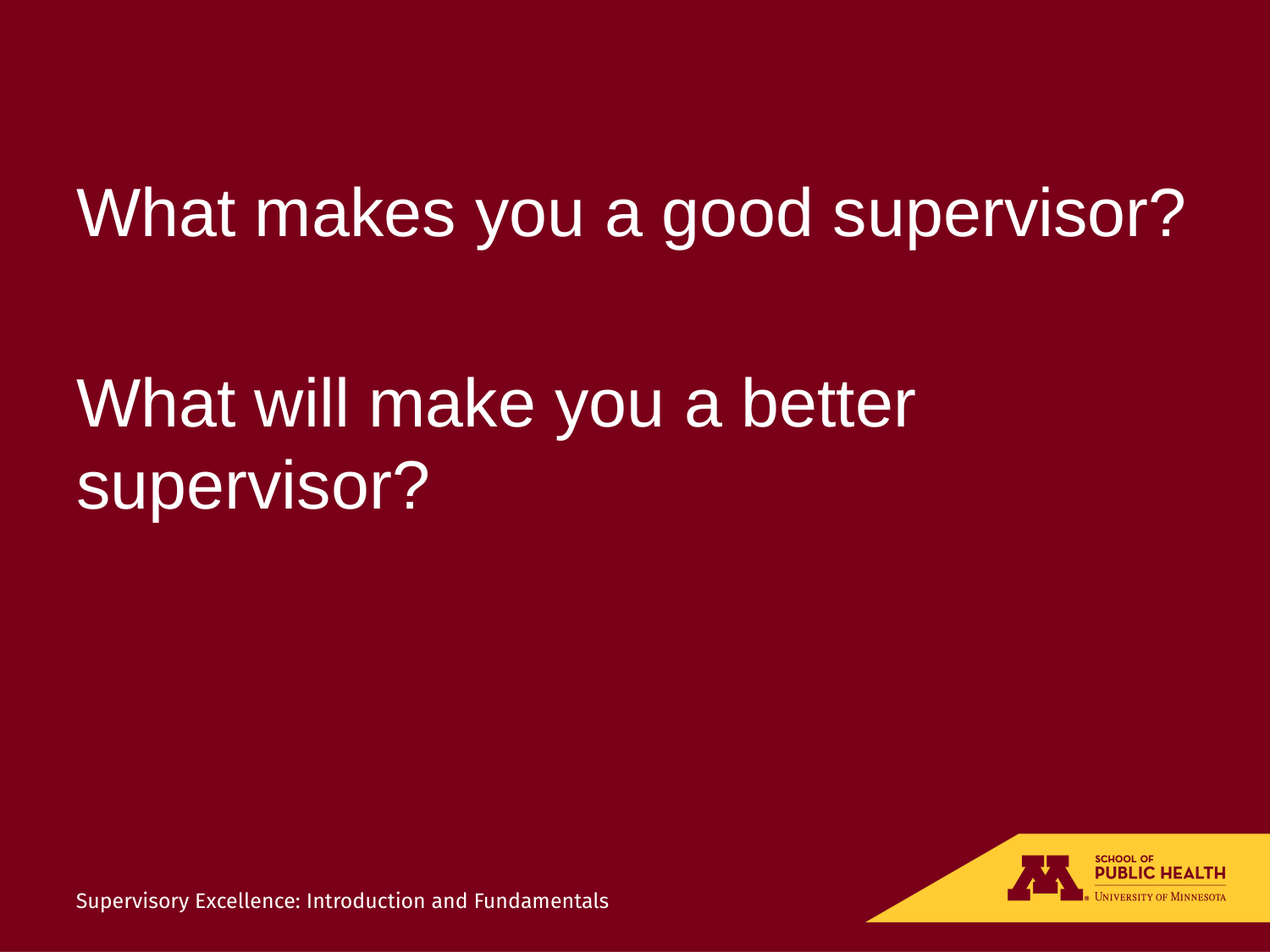

What makes you a good supervisor?

What will make you a better supervisor?
Supervisory Excellence: Introduction and Fundamentals